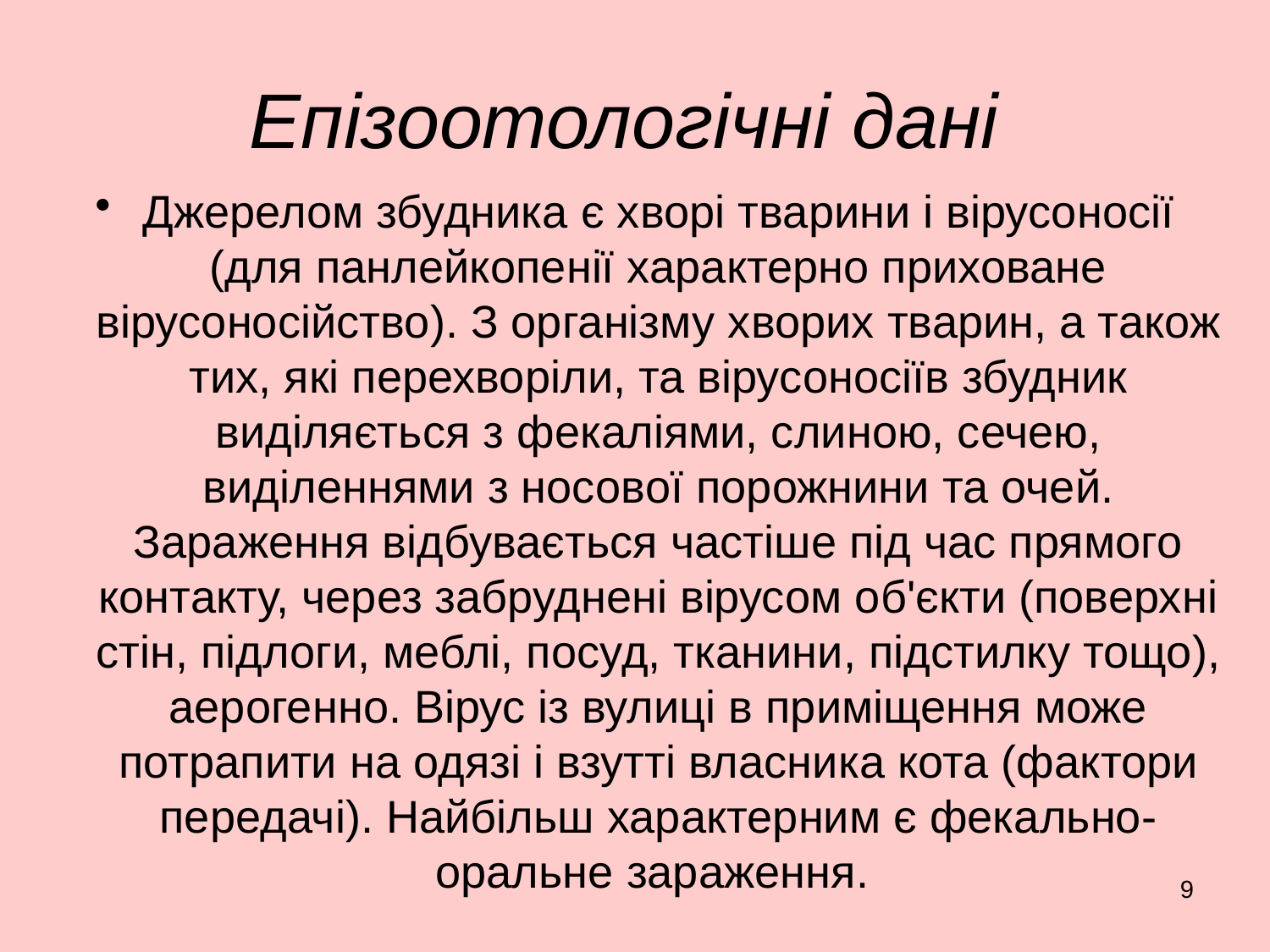

# Епізоотологічні дані
Джерелом збудника є хворі тварини і вірусоносії (для панлейкопенії характерно приховане вірусоносійство). З організму хворих тварин, а також тих, які перехворіли, та вірусоносіїв збудник виділяється з фекаліями, слиною, сечею, виділеннями з носової порожнини та очей. Зараження відбувається частіше під час прямого контакту, через забруднені вірусом об'єкти (поверхні стін, підлоги, меблі, посуд, тканини, підстилку тощо), аерогенно. Вірус із вулиці в приміщення може потрапити на одязі і взутті власника кота (фактори передачі). Найбільш характерним є фекально-оральне зараження.

9